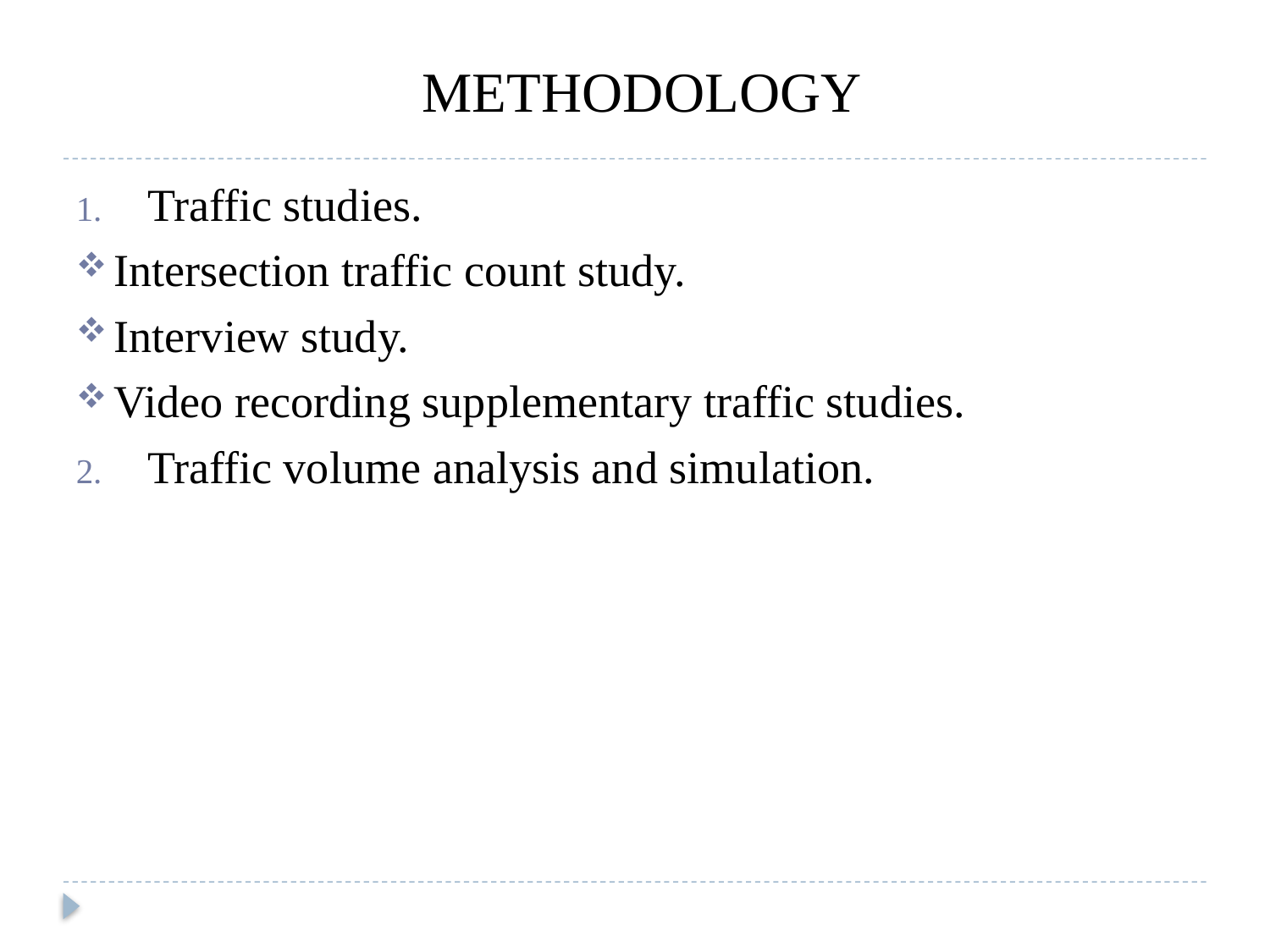

# METHODOLOGY
Traffic studies.
Intersection traffic count study.
Interview study.
Video recording supplementary traffic studies.
Traffic volume analysis and simulation.